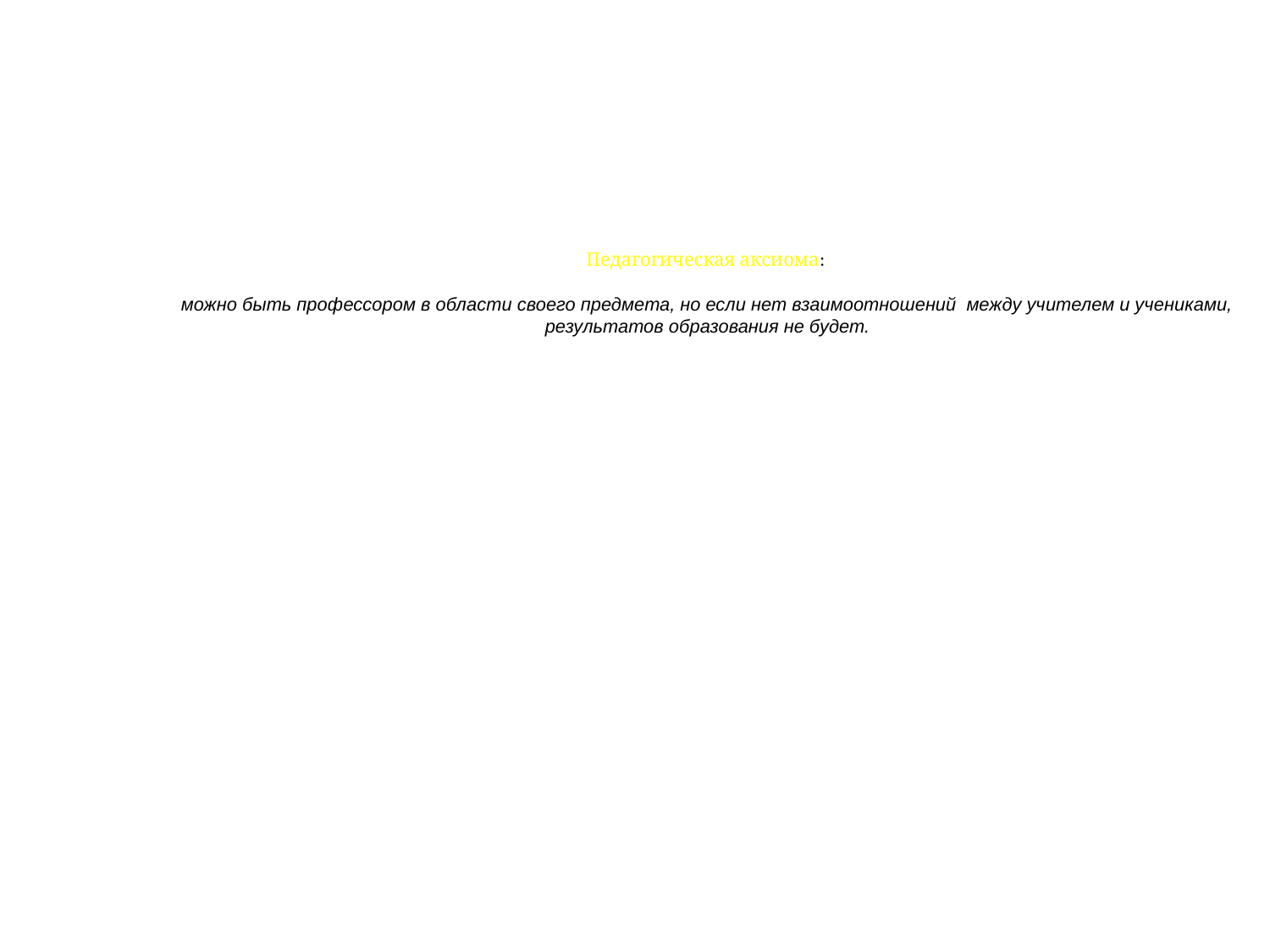

# Педагогическая аксиома: можно быть профессором в области своего предмета, но если нет взаимоотношений  между учителем и учениками, результатов образования не будет.